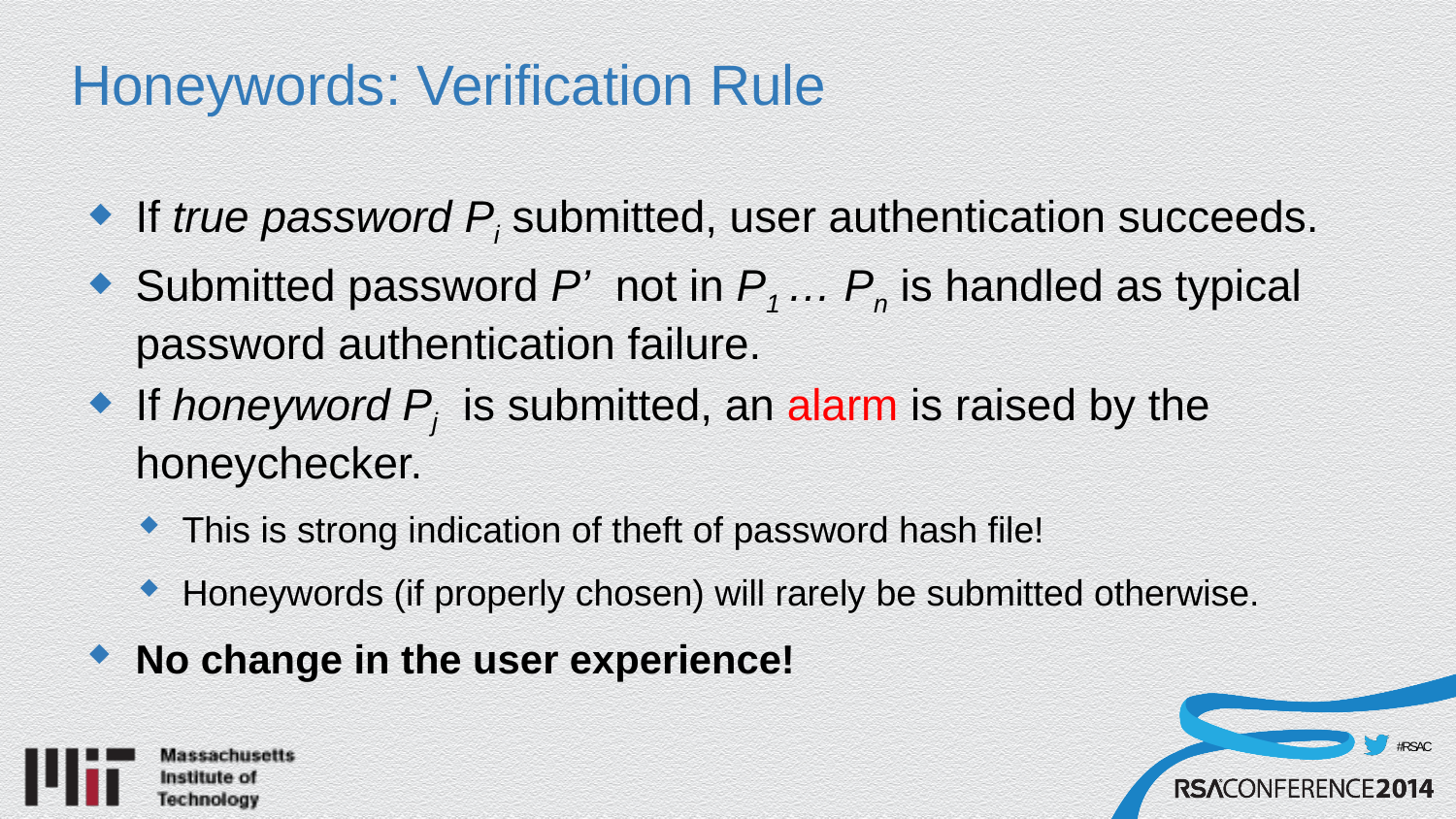

# Honeywords: Verification Rule
If true password Pi submitted, user authentication succeeds.
Submitted password P’  not in P1 … Pn is handled as typical password authentication failure.
If honeyword Pj  is submitted, an alarm is raised by the honeychecker.
This is strong indication of theft of password hash file!
Honeywords (if properly chosen) will rarely be submitted otherwise.
No change in the user experience!